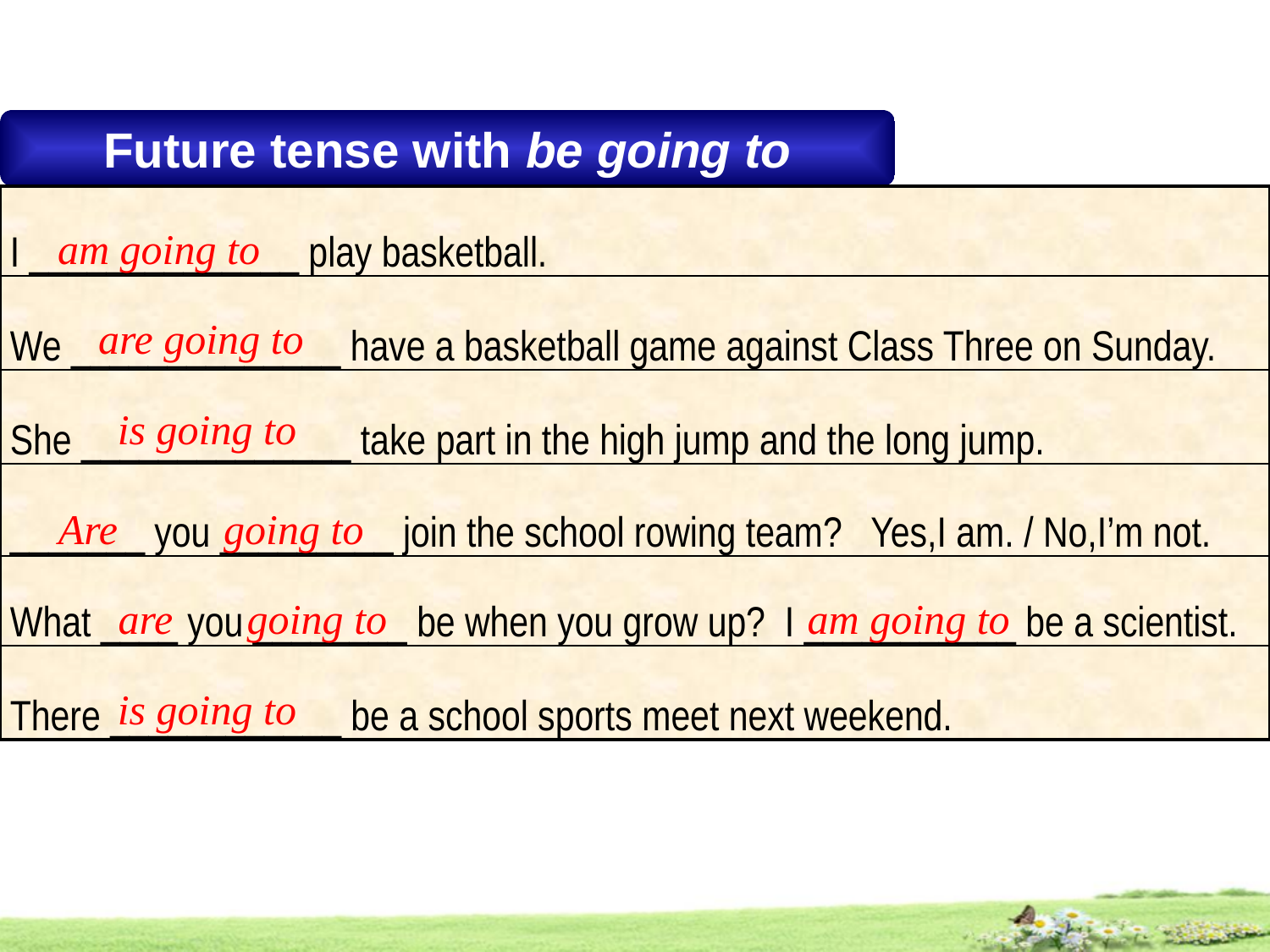

Future tense with be going to
| I \_\_\_\_\_\_\_\_\_\_\_\_\_\_ play basketball. |
| --- |
| We \_\_\_\_\_\_\_\_\_\_\_\_\_\_ have a basketball game against Class Three on Sunday. |
| She \_\_\_\_\_\_\_\_\_\_\_\_\_\_ take part in the high jump and the long jump. |
| \_\_\_\_\_\_\_ you \_\_\_\_\_\_\_\_\_ join the school rowing team? Yes,I am. / No,I’m not. |
| What \_\_\_\_ you \_\_\_\_\_\_\_\_ be when you grow up? I \_\_\_\_\_\_\_\_\_\_\_ be a scientist. |
| There \_\_\_\_\_\_\_\_\_\_\_\_ be a school sports meet next weekend. |
am going to
are going to
is going to
Are          going to
are       going to
am going to
is going to